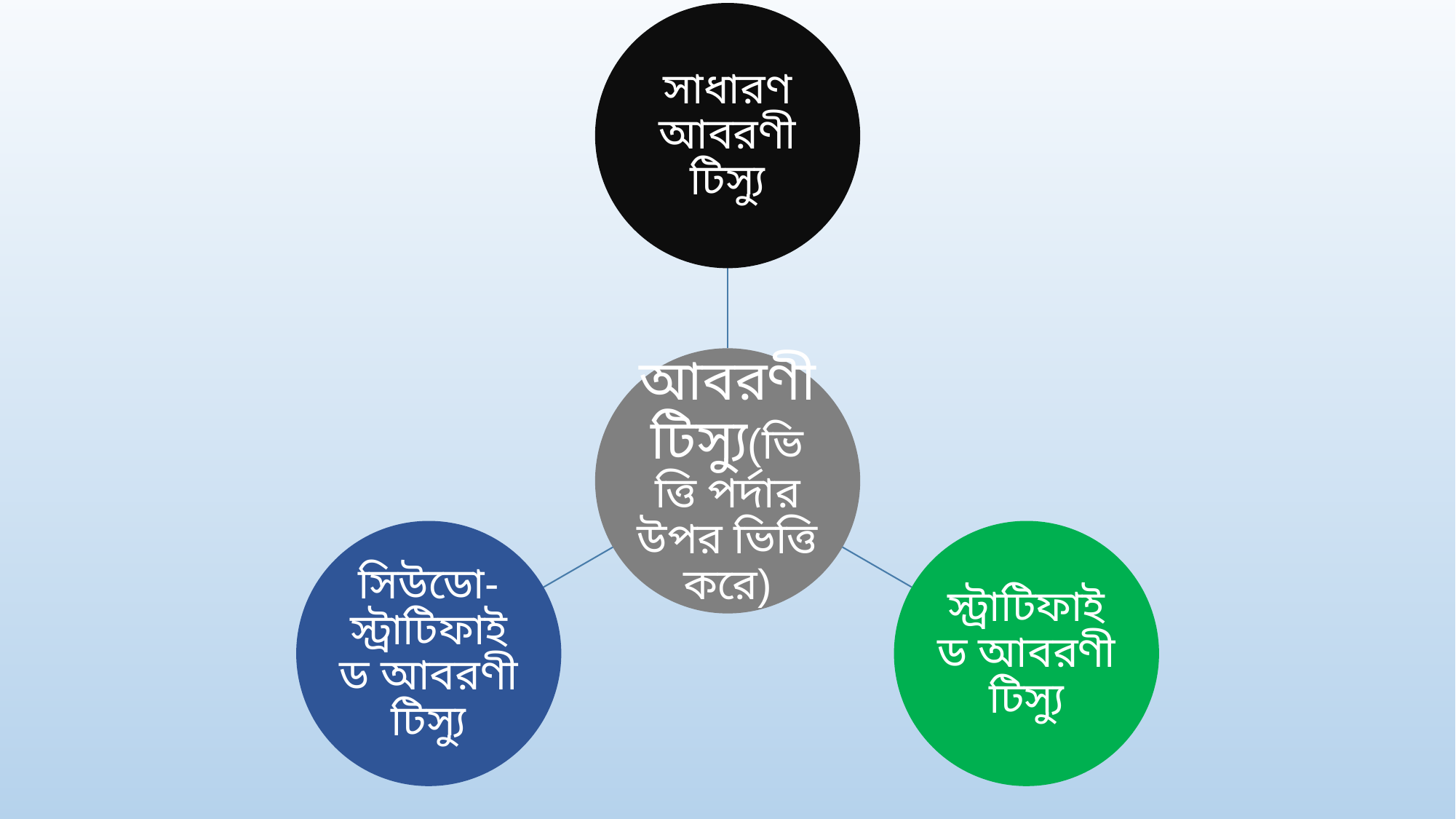

আবরণী টিস্যু(ভিত্তি পর্দার উপর ভিত্তি করে)

সাধারণ আবরণী টিস্যু

স্ট্রাটিফাইড আবরণী টিস্যু

সিউডো-স্ট্রাটিফাইড আবরণী টিস্যু